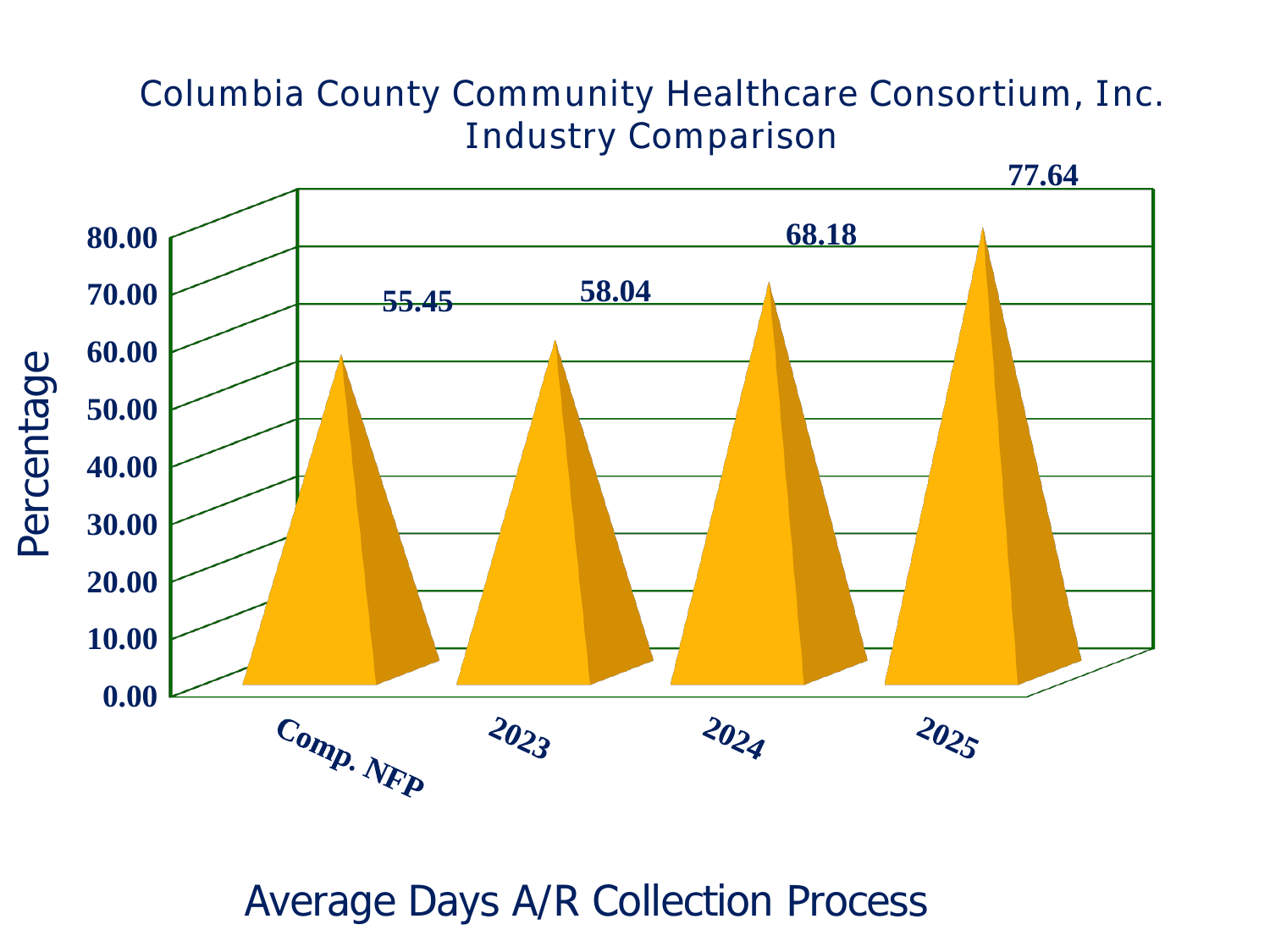

Columbia County Community Healthcare Consortium, Inc. Industry Comparison

[unsupported chart]

Percentage
Average Days A/R Collection Process